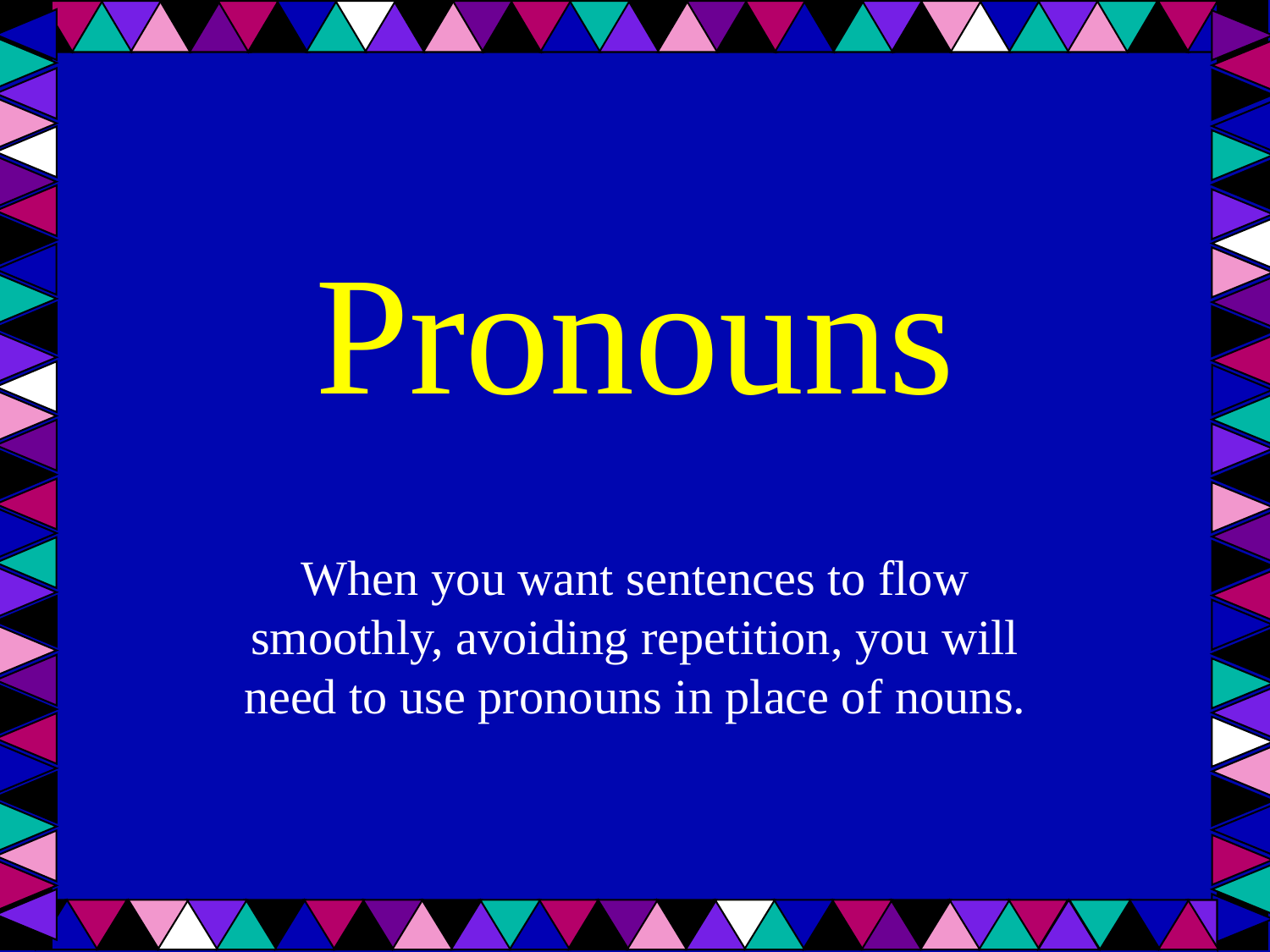

# Pronouns
When you want sentences to flow smoothly, avoiding repetition, you will need to use pronouns in place of nouns.